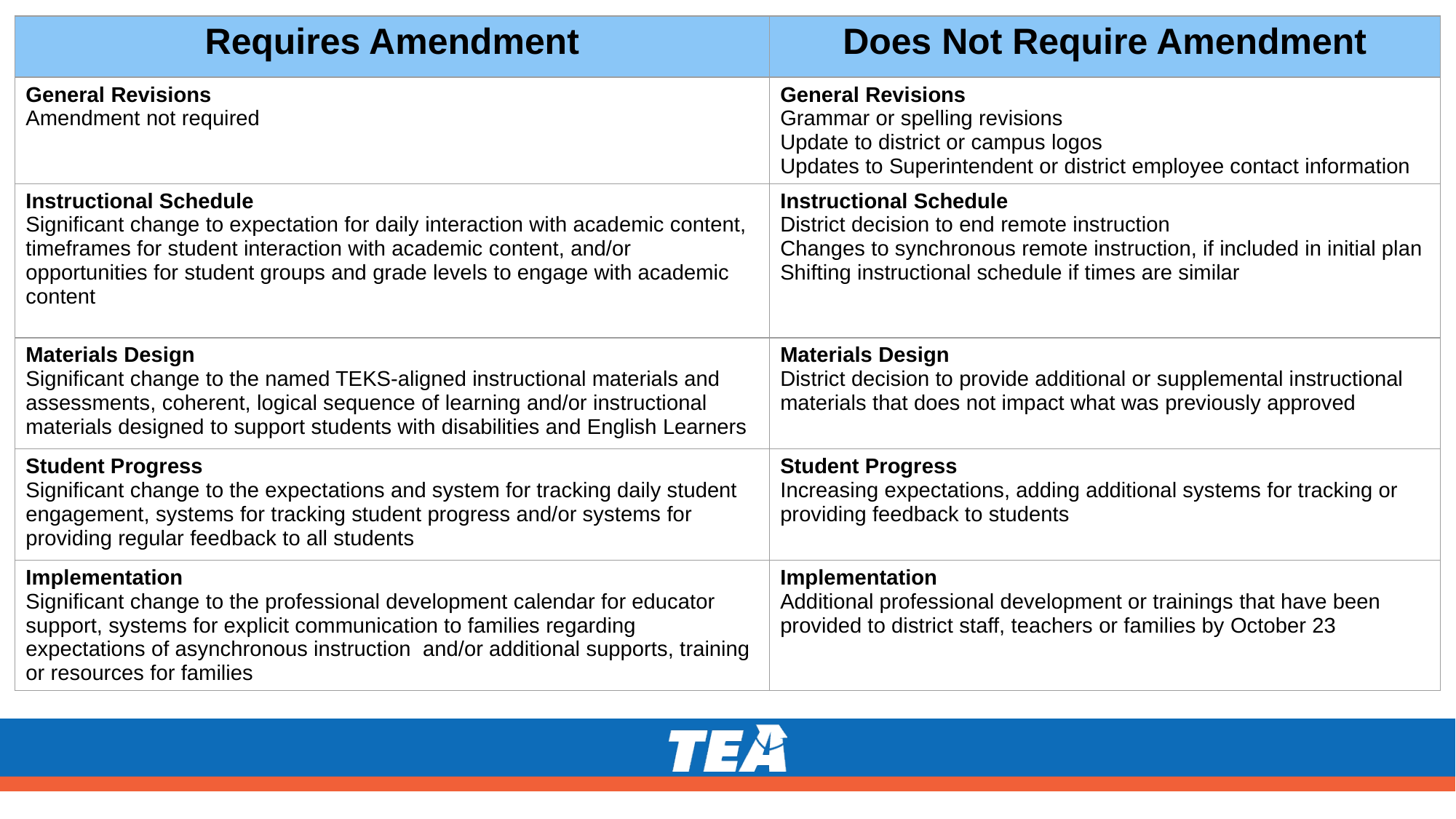

| Requires Amendment | Does Not Require Amendment |
| --- | --- |
| General Revisions Amendment not required | General Revisions Grammar or spelling revisions Update to district or campus logos Updates to Superintendent or district employee contact information |
| Instructional Schedule Significant change to expectation for daily interaction with academic content, timeframes for student interaction with academic content, and/or opportunities for student groups and grade levels to engage with academic content | Instructional Schedule District decision to end remote instruction Changes to synchronous remote instruction, if included in initial plan Shifting instructional schedule if times are similar |
| Materials Design Significant change to the named TEKS-aligned instructional materials and assessments, coherent, logical sequence of learning and/or instructional materials designed to support students with disabilities and English Learners | Materials Design District decision to provide additional or supplemental instructional materials that does not impact what was previously approved |
| Student Progress Significant change to the expectations and system for tracking daily student engagement, systems for tracking student progress and/or systems for providing regular feedback to all students | Student Progress Increasing expectations, adding additional systems for tracking or providing feedback to students |
| Implementation Significant change to the professional development calendar for educator support, systems for explicit communication to families regarding expectations of asynchronous instruction and/or additional supports, training or resources for families | Implementation Additional professional development or trainings that have been provided to district staff, teachers or families by October 23 |